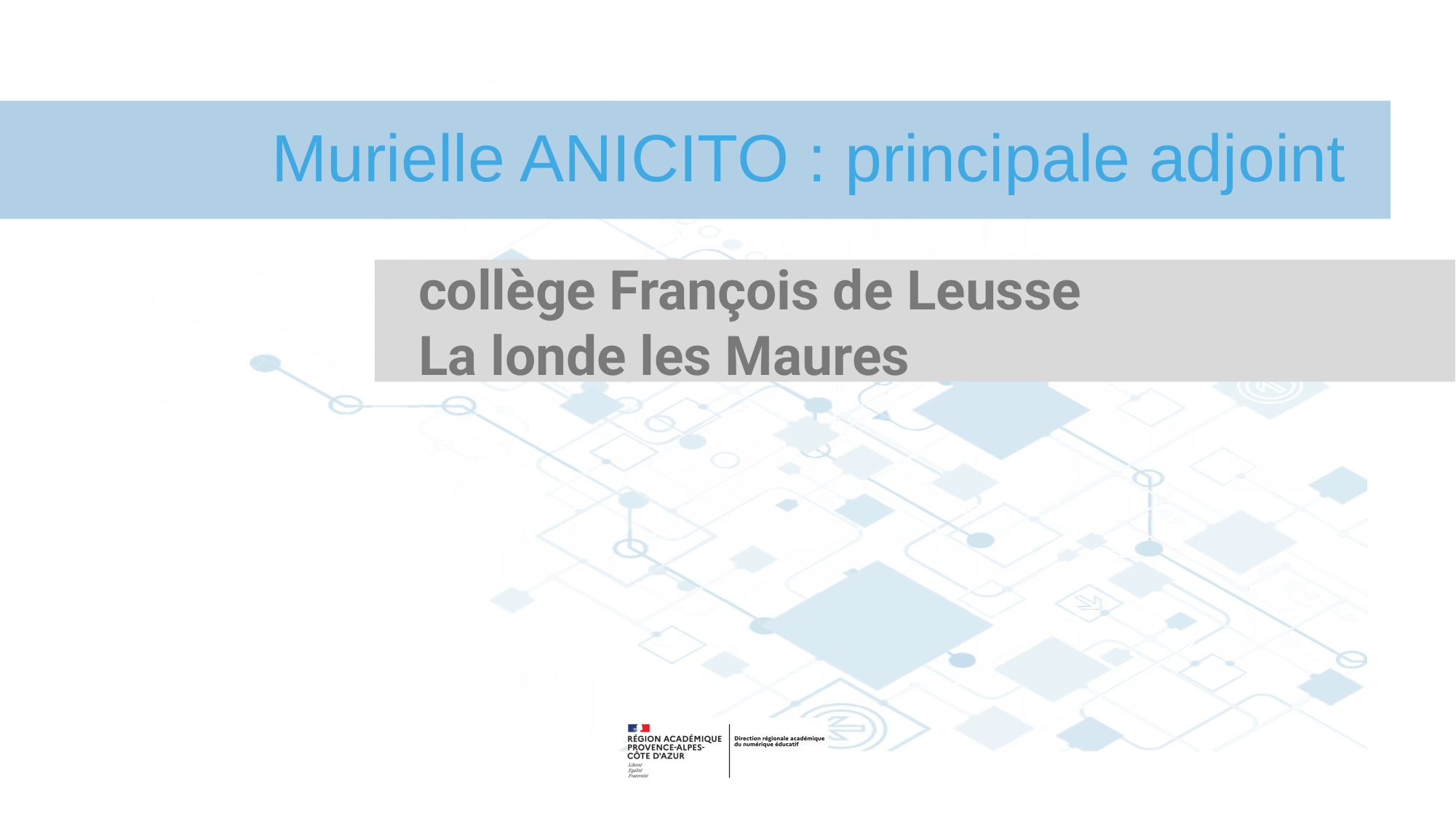

# Murielle ANICITO : principale adjoint

collège François de Leusse
La londe les Maures